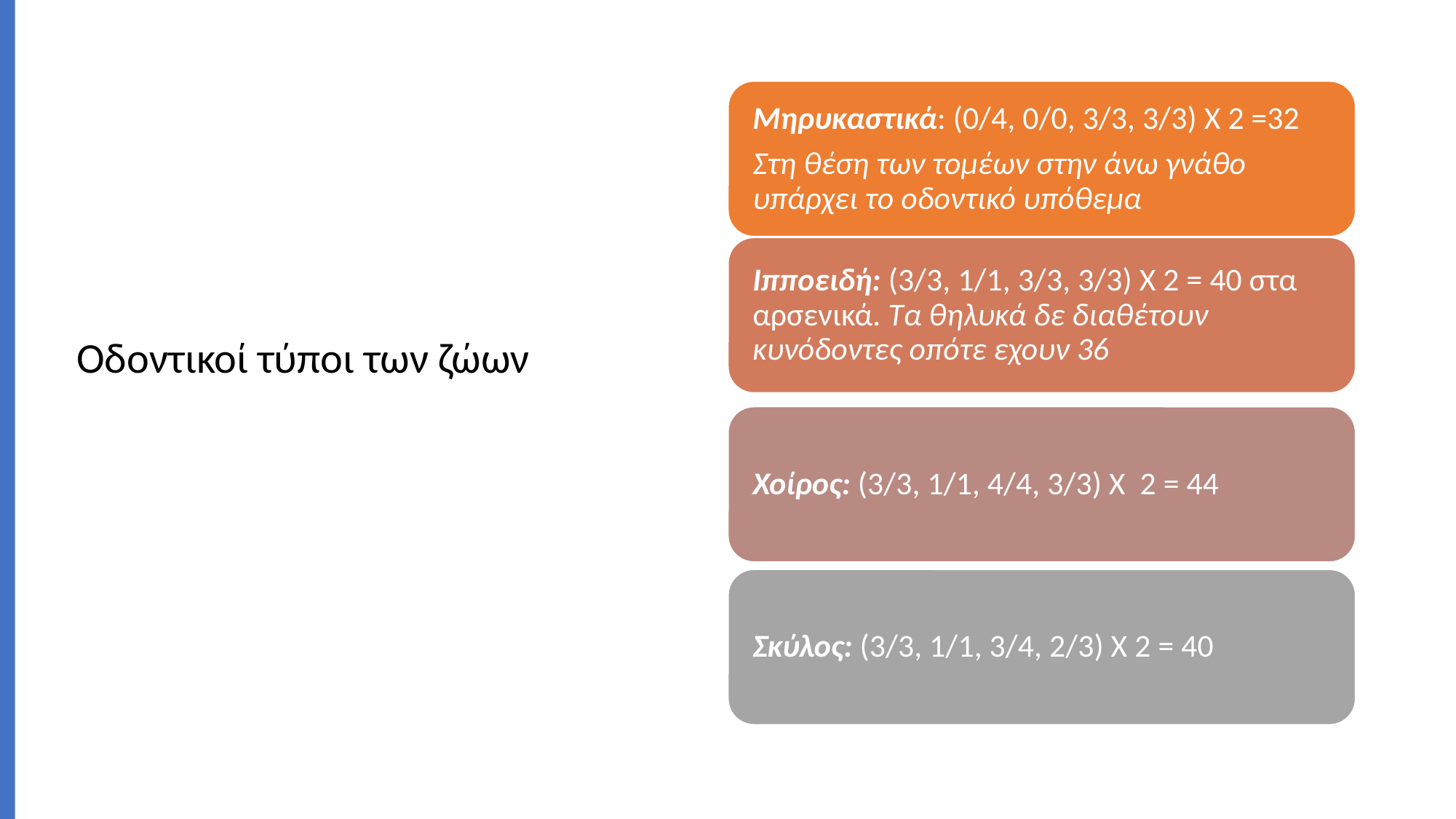

# Οδοντικοί τύποι των ζώων
Μηρυκαστικά: (0/4, 0/0, 3/3, 3/3) Χ 2 =32
Στη θέση των τομέων στην άνω γνάθο υπάρχει το οδοντικό υπόθεμα
Ιπποειδή: (3/3, 1/1, 3/3, 3/3) Χ 2 = 40 στα αρσενικά. Τα θηλυκά δε διαθέτουν κυνόδοντες οπότε εχουν 36
Χοίρος: (3/3, 1/1, 4/4, 3/3) Χ  2 = 44
Σκύλος: (3/3, 1/1, 3/4, 2/3) Χ 2 = 40